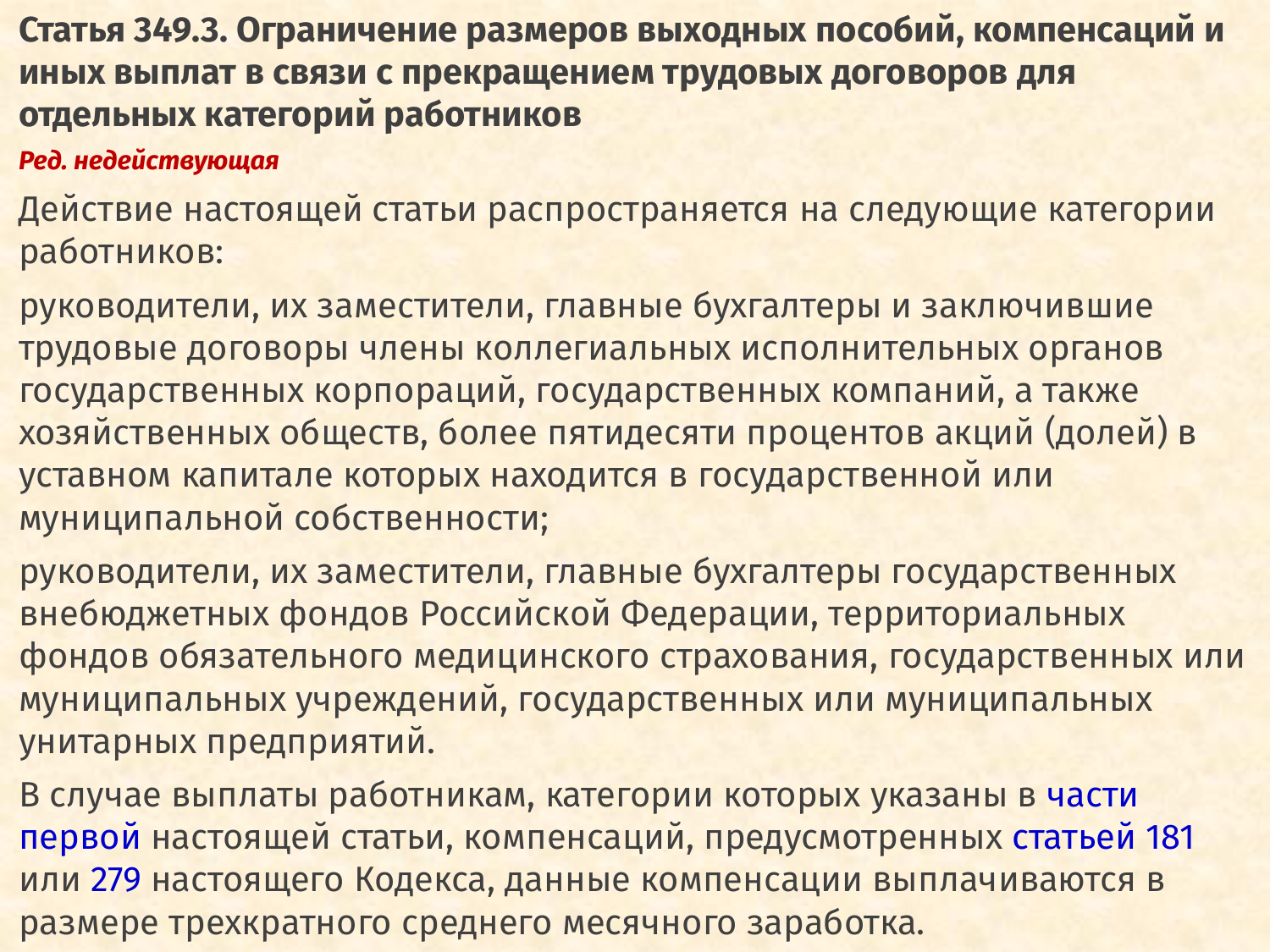

Статья 349.3. Ограничение размеров выходных пособий, компенсаций и иных выплат в связи с прекращением трудовых договоров для отдельных категорий работников
Ред. недействующая
Действие настоящей статьи распространяется на следующие категории работников:
руководители, их заместители, главные бухгалтеры и заключившие трудовые договоры члены коллегиальных исполнительных органов государственных корпораций, государственных компаний, а также хозяйственных обществ, более пятидесяти процентов акций (долей) в уставном капитале которых находится в государственной или муниципальной собственности;
руководители, их заместители, главные бухгалтеры государственных внебюджетных фондов Российской Федерации, территориальных фондов обязательного медицинского страхования, государственных или муниципальных учреждений, государственных или муниципальных унитарных предприятий.
В случае выплаты работникам, категории которых указаны в части первой настоящей статьи, компенсаций, предусмотренных статьей 181 или 279 настоящего Кодекса, данные компенсации выплачиваются в размере трехкратного среднего месячного заработка.